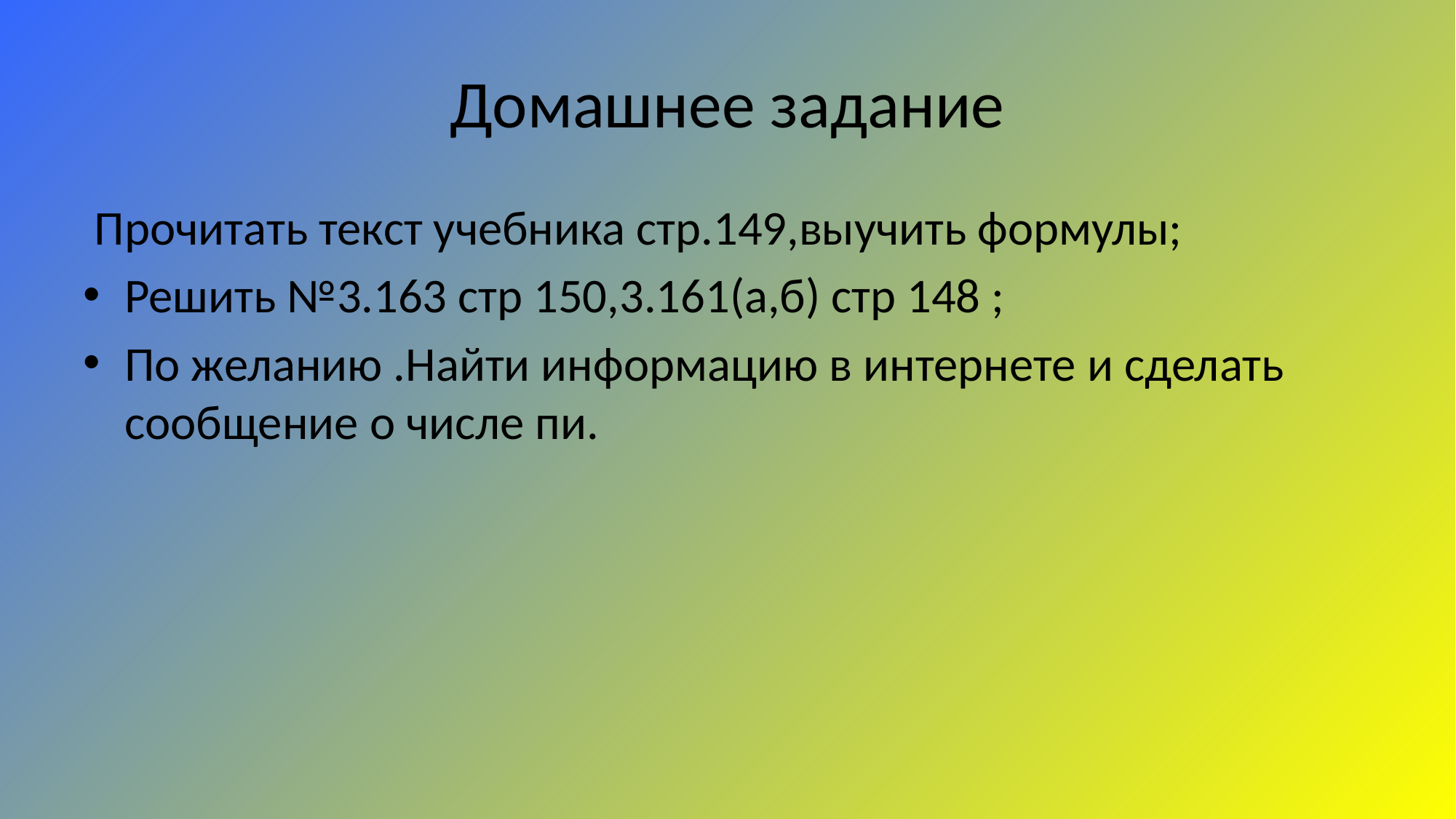

# Домашнее задание
 Прочитать текст учебника стр.149,выучить формулы;
Решить №3.163 стр 150,3.161(а,б) стр 148 ;
По желанию .Найти информацию в интернете и сделать сообщение о числе пи.